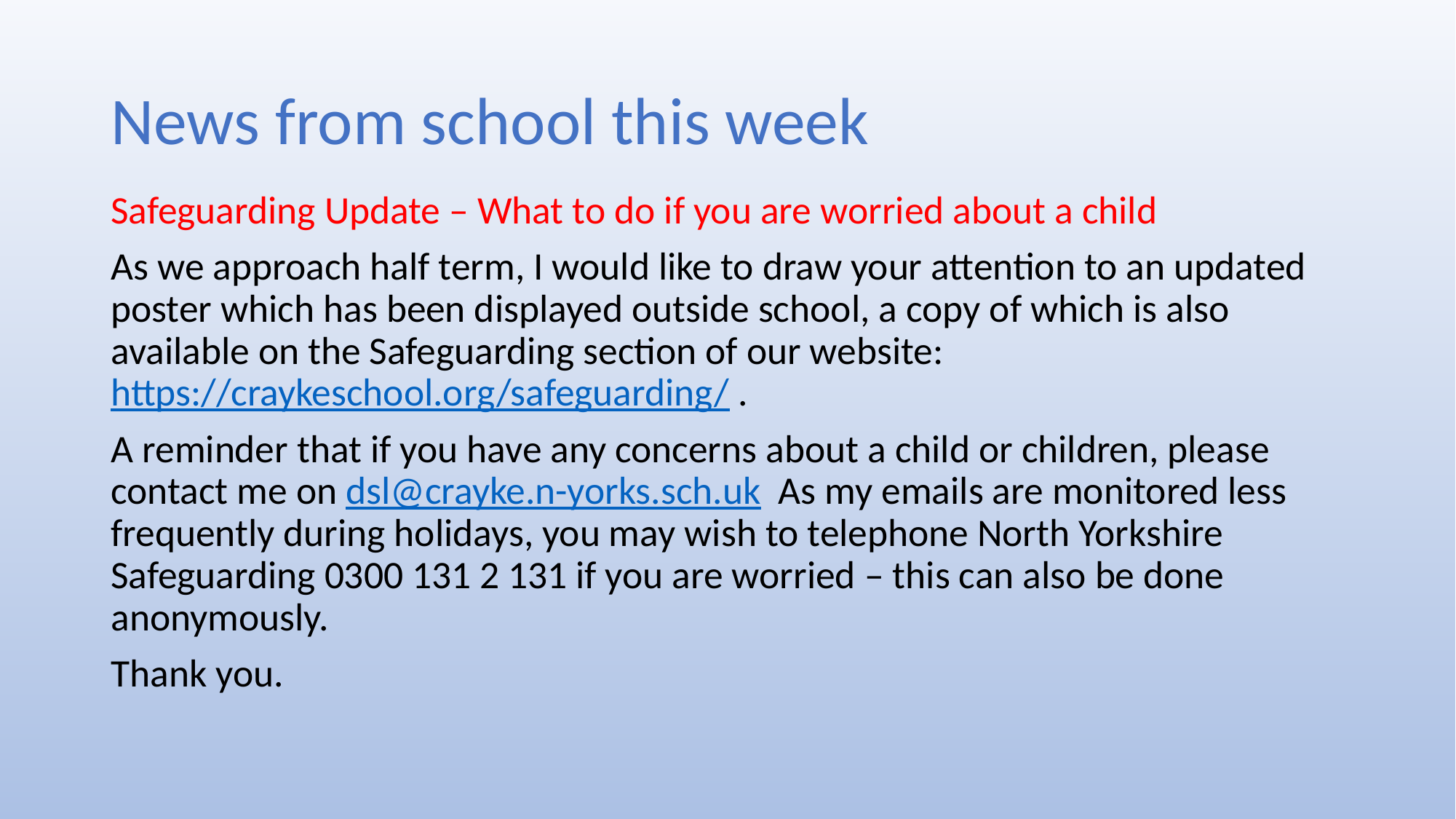

# News from school this week
Safeguarding Update – What to do if you are worried about a child
As we approach half term, I would like to draw your attention to an updated poster which has been displayed outside school, a copy of which is also available on the Safeguarding section of our website: https://craykeschool.org/safeguarding/ .
A reminder that if you have any concerns about a child or children, please contact me on dsl@crayke.n-yorks.sch.uk  As my emails are monitored less frequently during holidays, you may wish to telephone North Yorkshire Safeguarding 0300 131 2 131 if you are worried – this can also be done anonymously.
Thank you.